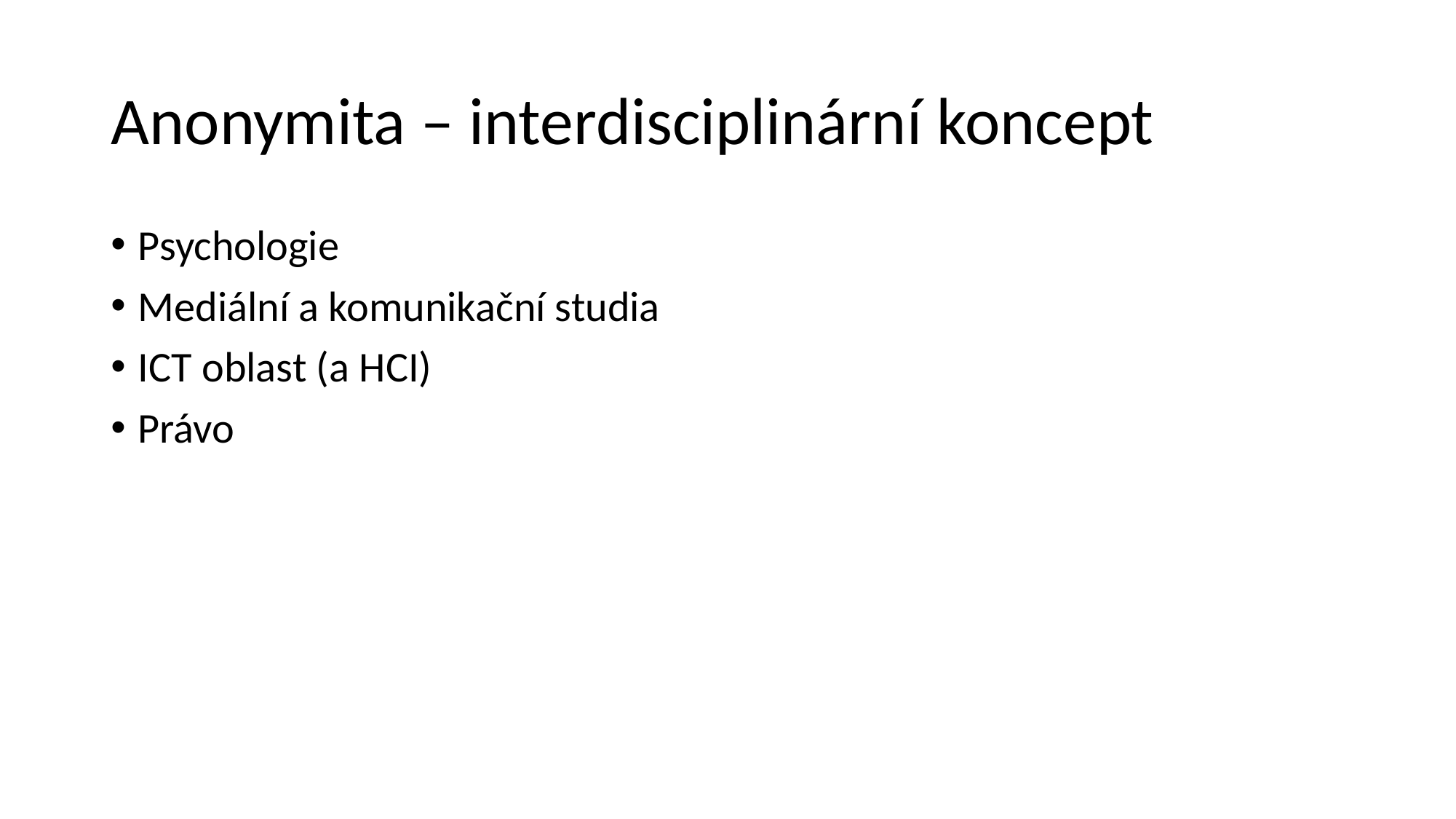

# Anonymita – interdisciplinární koncept
Psychologie
Mediální a komunikační studia
ICT oblast (a HCI)
Právo